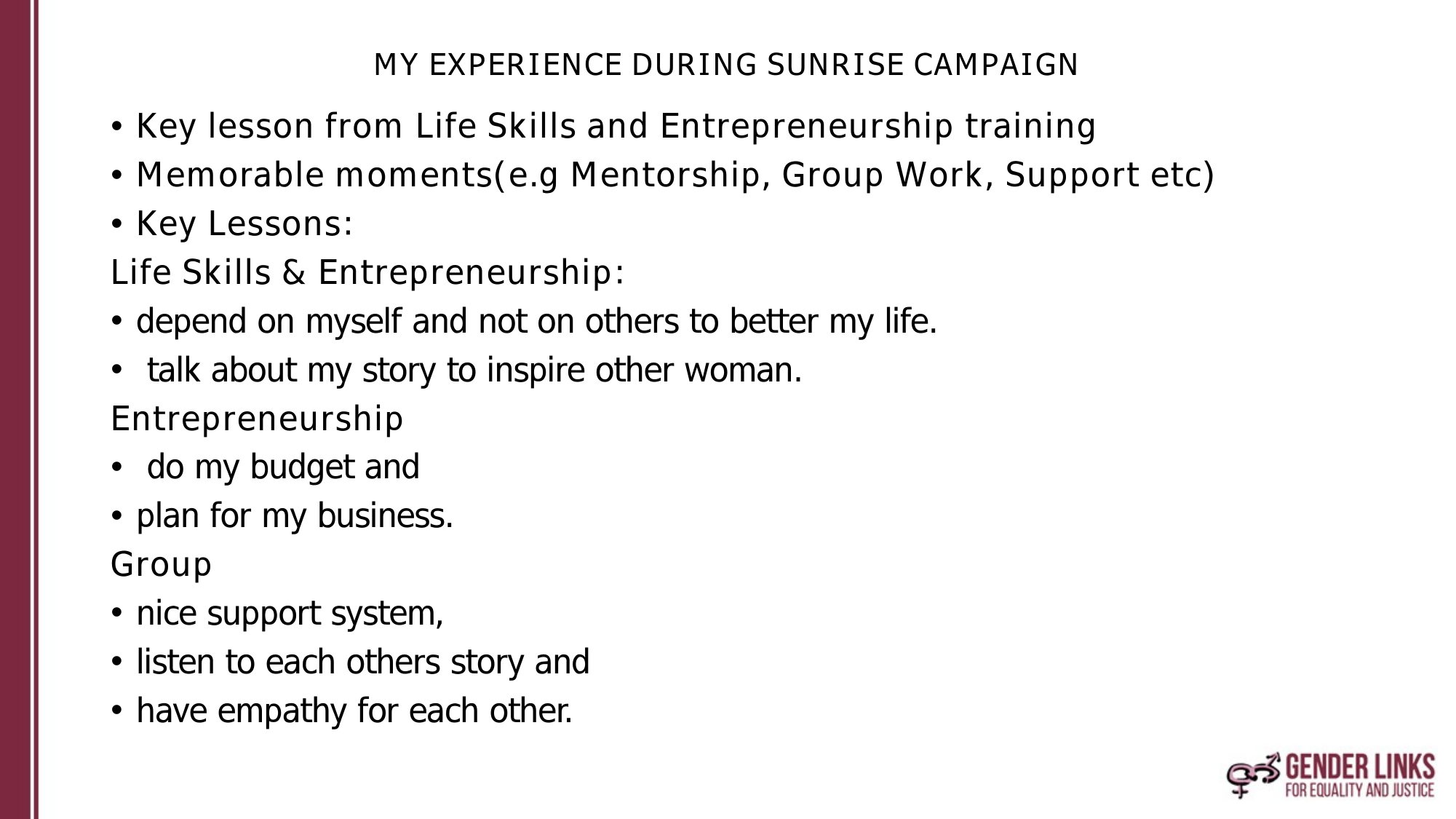

# MY EXPERIENCE DURING SUNRISE CAMPAIGN
Key lesson from Life Skills and Entrepreneurship training
Memorable moments(e.g Mentorship, Group Work, Support etc)
Key Lessons:
Life Skills & Entrepreneurship:
depend on myself and not on others to better my life.
 talk about my story to inspire other woman.
Entrepreneurship
 do my budget and
plan for my business.
Group
nice support system,
listen to each others story and
have empathy for each other.